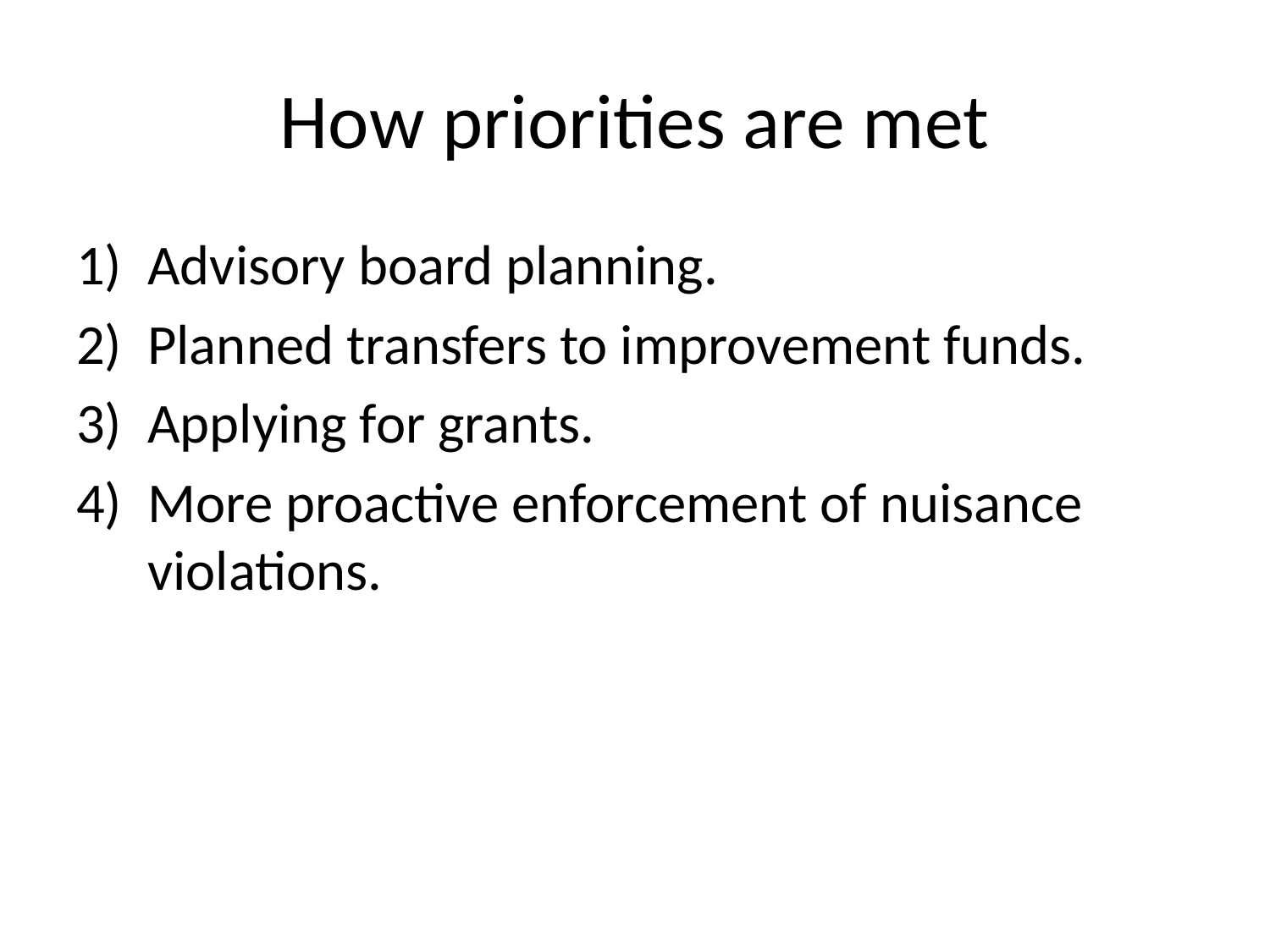

# How priorities are met
Advisory board planning.
Planned transfers to improvement funds.
Applying for grants.
More proactive enforcement of nuisance violations.